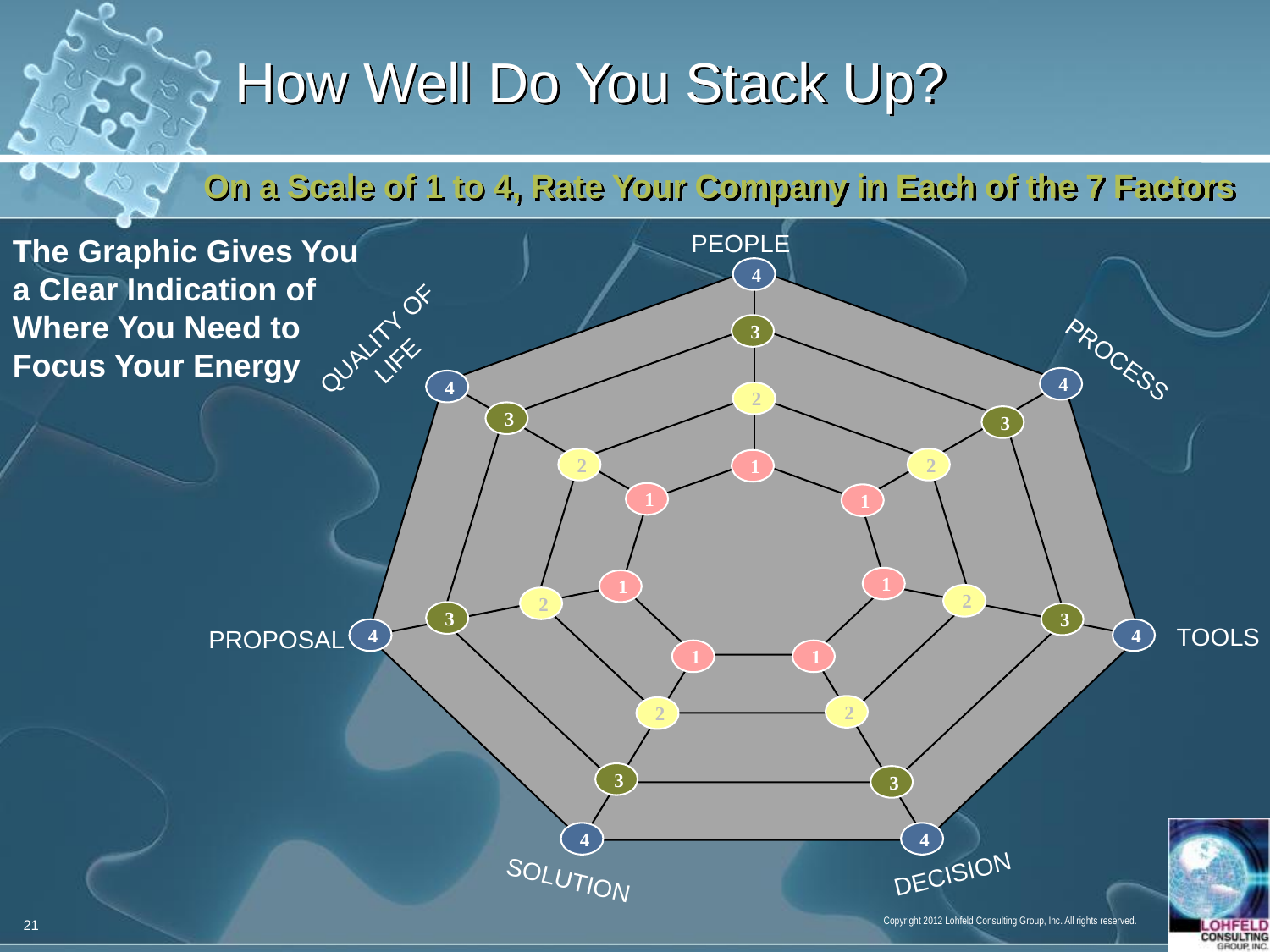

# How Well Do You Stack Up?
On a Scale of 1 to 4, Rate Your Company in Each of the 7 Factors
PEOPLE
The Graphic Gives You
a Clear Indication of
Where You Need to
Focus Your Energy
4

QUALITY OF LIFE
3
PROCESS
4
4
2
3
3
2
2
1
1
1
1
1
2
2
3
3
TOOLS
PROPOSAL
4
4
1
1
2
2
3
3
4
4
DECISION
SOLUTION
21